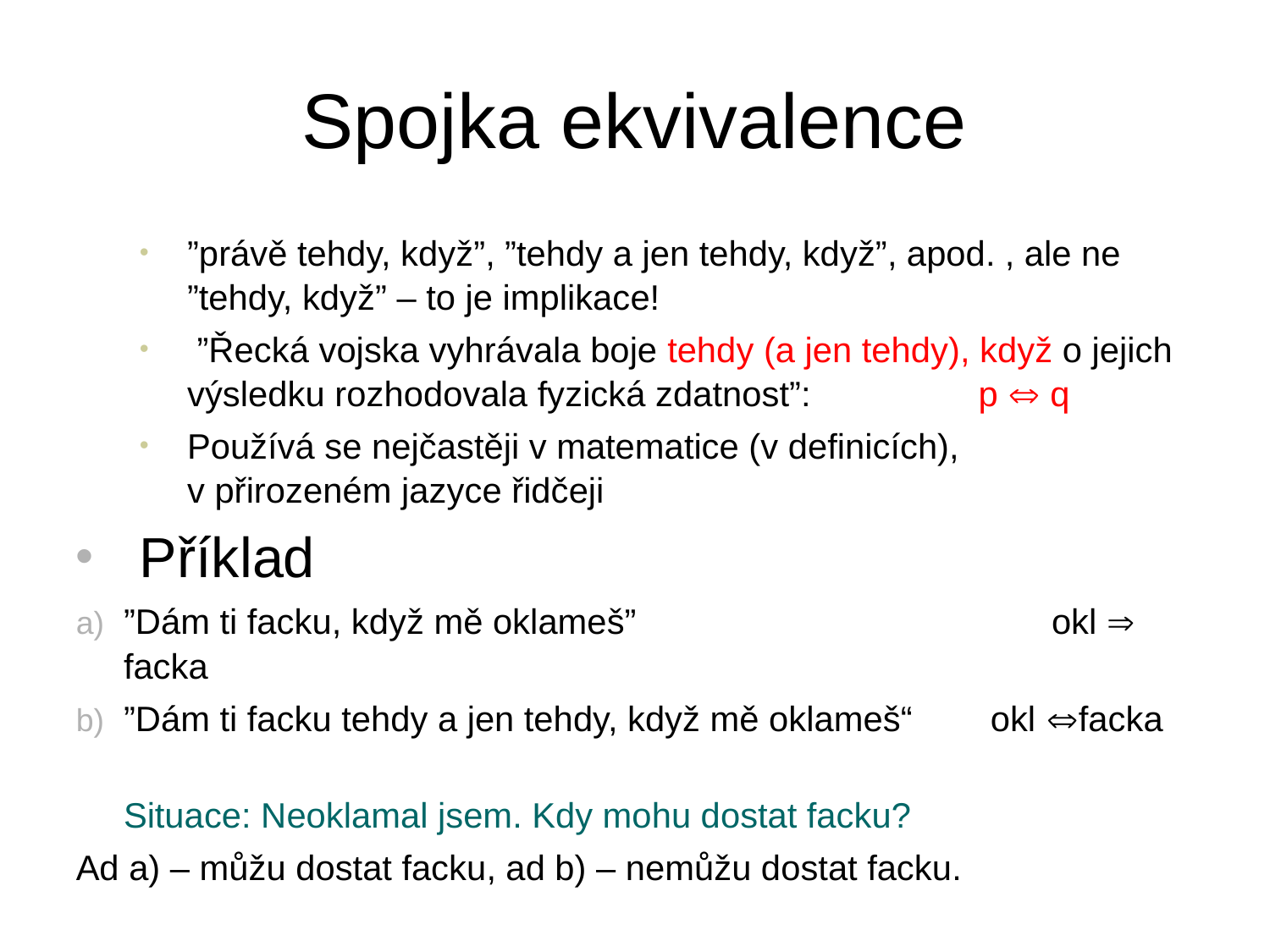

# Spojka ekvivalence
”právě tehdy, když”, ”tehdy a jen tehdy, když”, apod. , ale ne ”tehdy, když” – to je implikace!
 ”Řecká vojska vyhrávala boje tehdy (a jen tehdy), když o jejich výsledku rozhodovala fyzická zdatnost”:		   p ⇔ q
Používá se nejčastěji v matematice (v definicích),
v přirozeném jazyce řidčeji
Příklad
”Dám ti facku, když mě oklameš”                            	    okl ⇒ facka
”Dám ti facku tehdy a jen tehdy, když mě oklameš“        okl ⇔facka
Situace: Neoklamal jsem. Kdy mohu dostat facku?
Ad a) – můžu dostat facku, ad b) – nemůžu dostat facku.